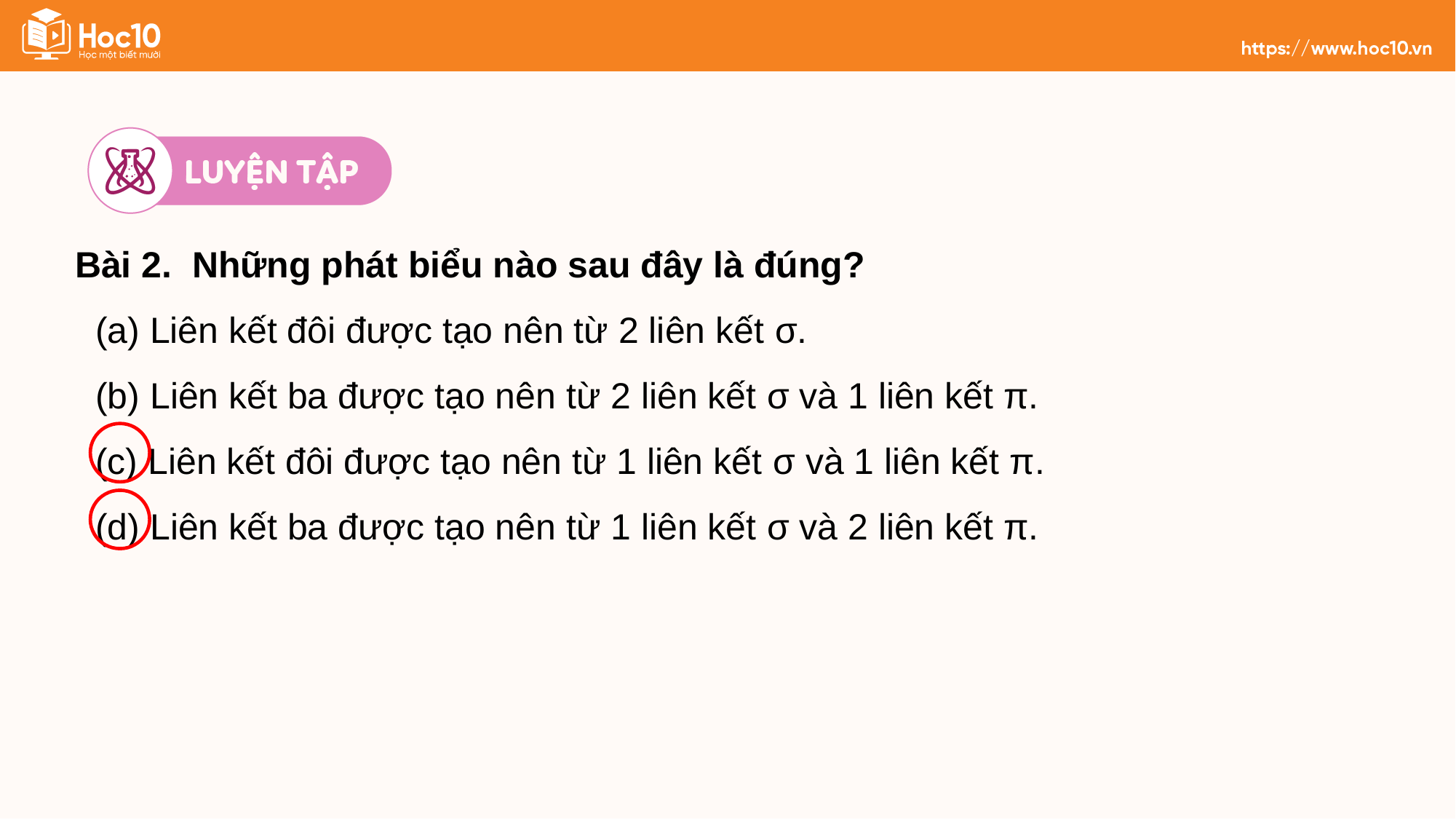

Bài 2.  Những phát biểu nào sau đây là đúng?
  (a) Liên kết đôi được tạo nên từ 2 liên kết σ.
  (b) Liên kết ba được tạo nên từ 2 liên kết σ và 1 liên kết π.
  (c) Liên kết đôi được tạo nên từ 1 liên kết σ và 1 liên kết π.
  (d) Liên kết ba được tạo nên từ 1 liên kết σ và 2 liên kết π.